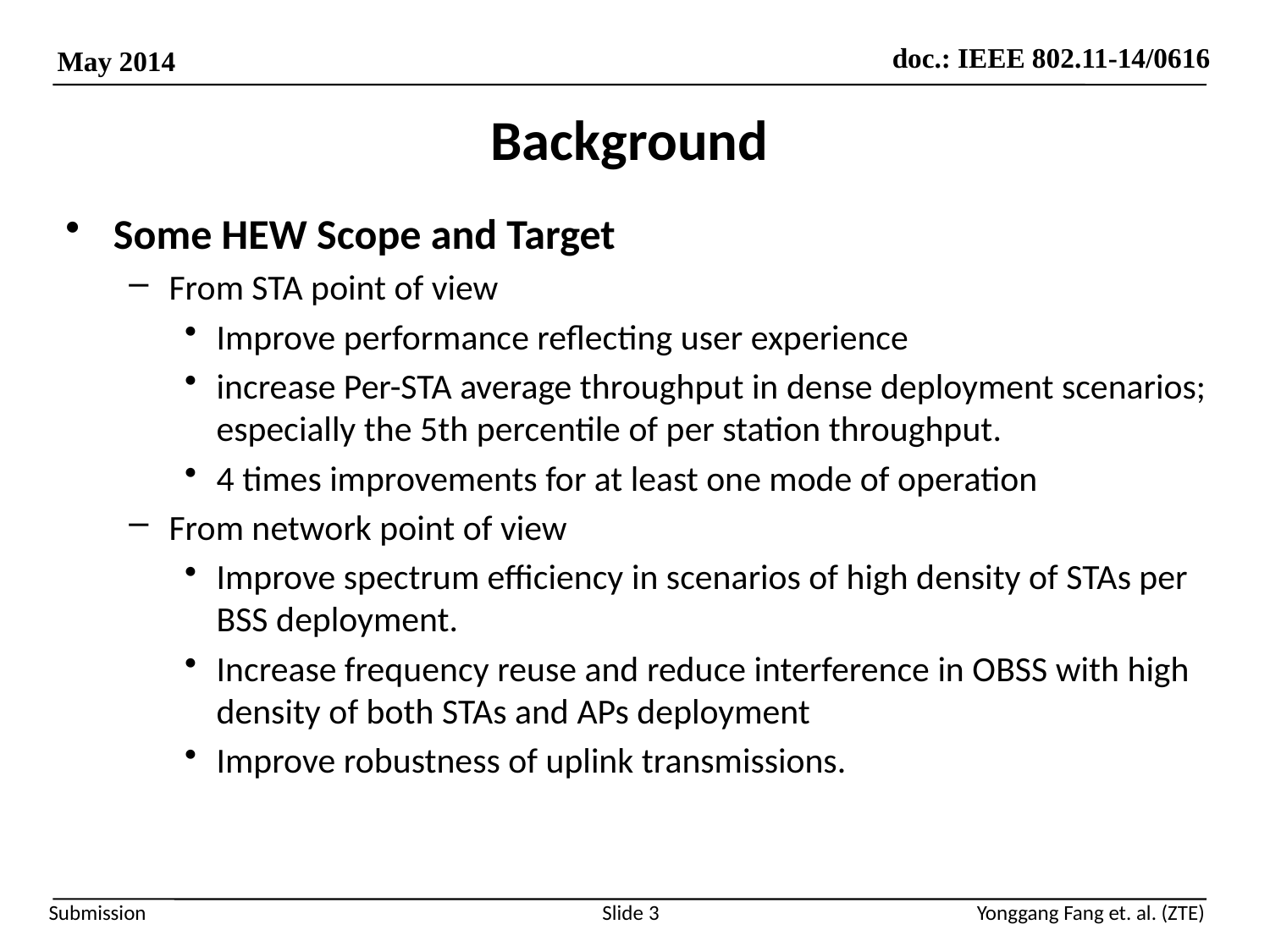

# Background
Some HEW Scope and Target
From STA point of view
Improve performance reflecting user experience
increase Per-STA average throughput in dense deployment scenarios; especially the 5th percentile of per station throughput.
4 times improvements for at least one mode of operation
From network point of view
Improve spectrum efficiency in scenarios of high density of STAs per BSS deployment.
Increase frequency reuse and reduce interference in OBSS with high density of both STAs and APs deployment
Improve robustness of uplink transmissions.

Slide 3